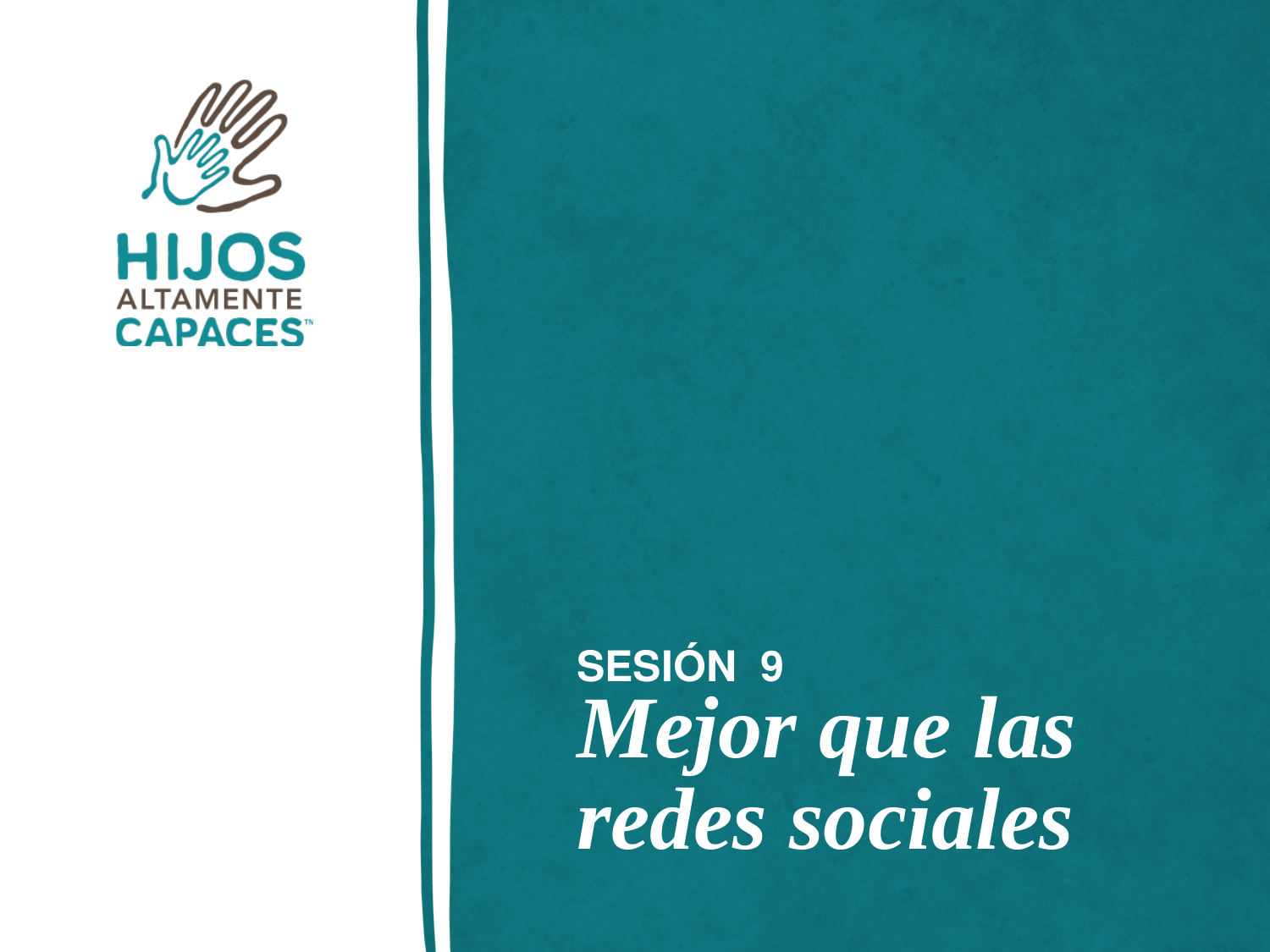

SESIÓN  9
# Mejor que las redes sociales